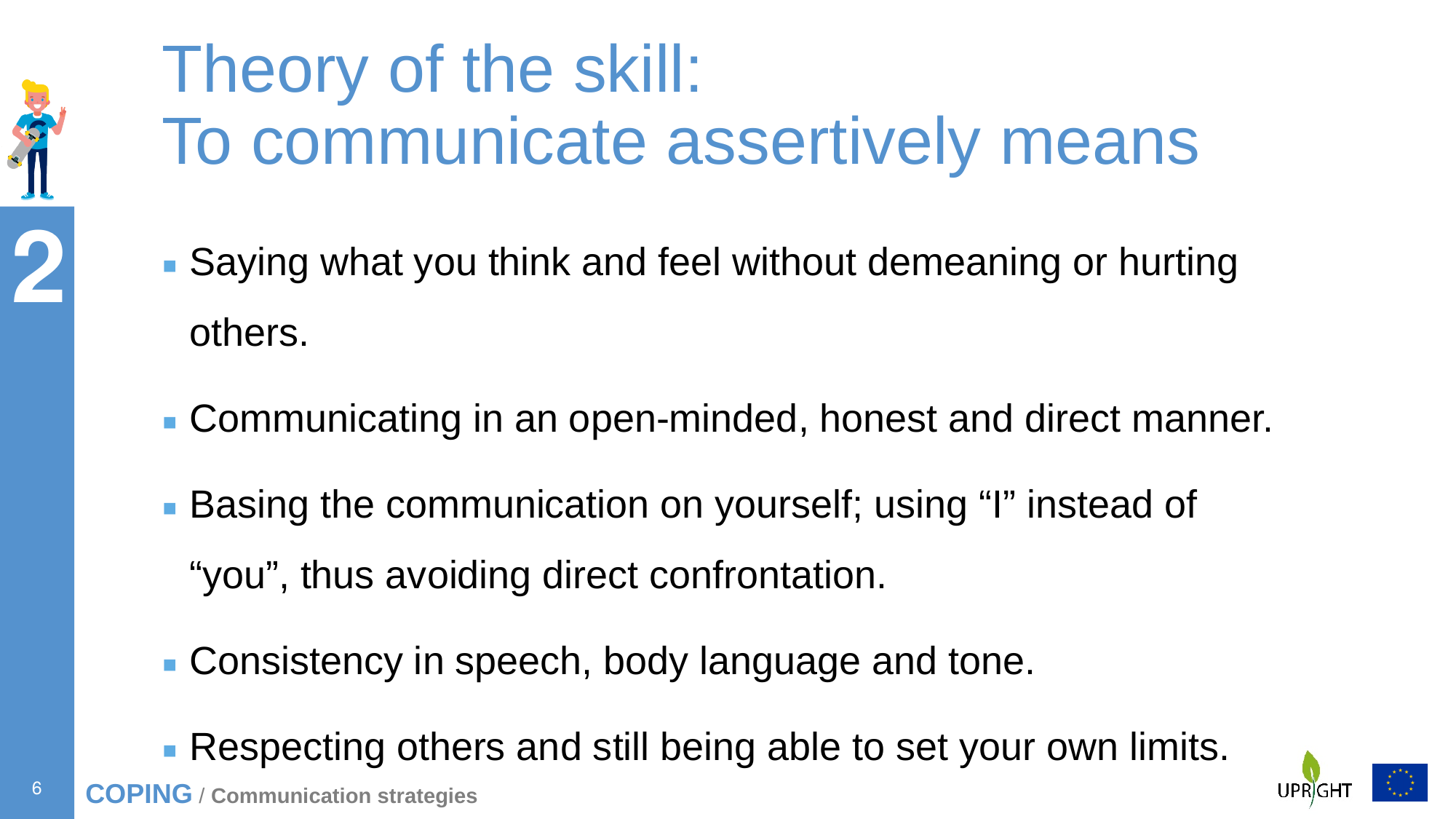

# Theory of the skill: To communicate assertively means
Saying what you think and feel without demeaning or hurting others.
Communicating in an open-minded, honest and direct manner.
Basing the communication on yourself; using “I” instead of “you”, thus avoiding direct confrontation.
Consistency in speech, body language and tone.
Respecting others and still being able to set your own limits.